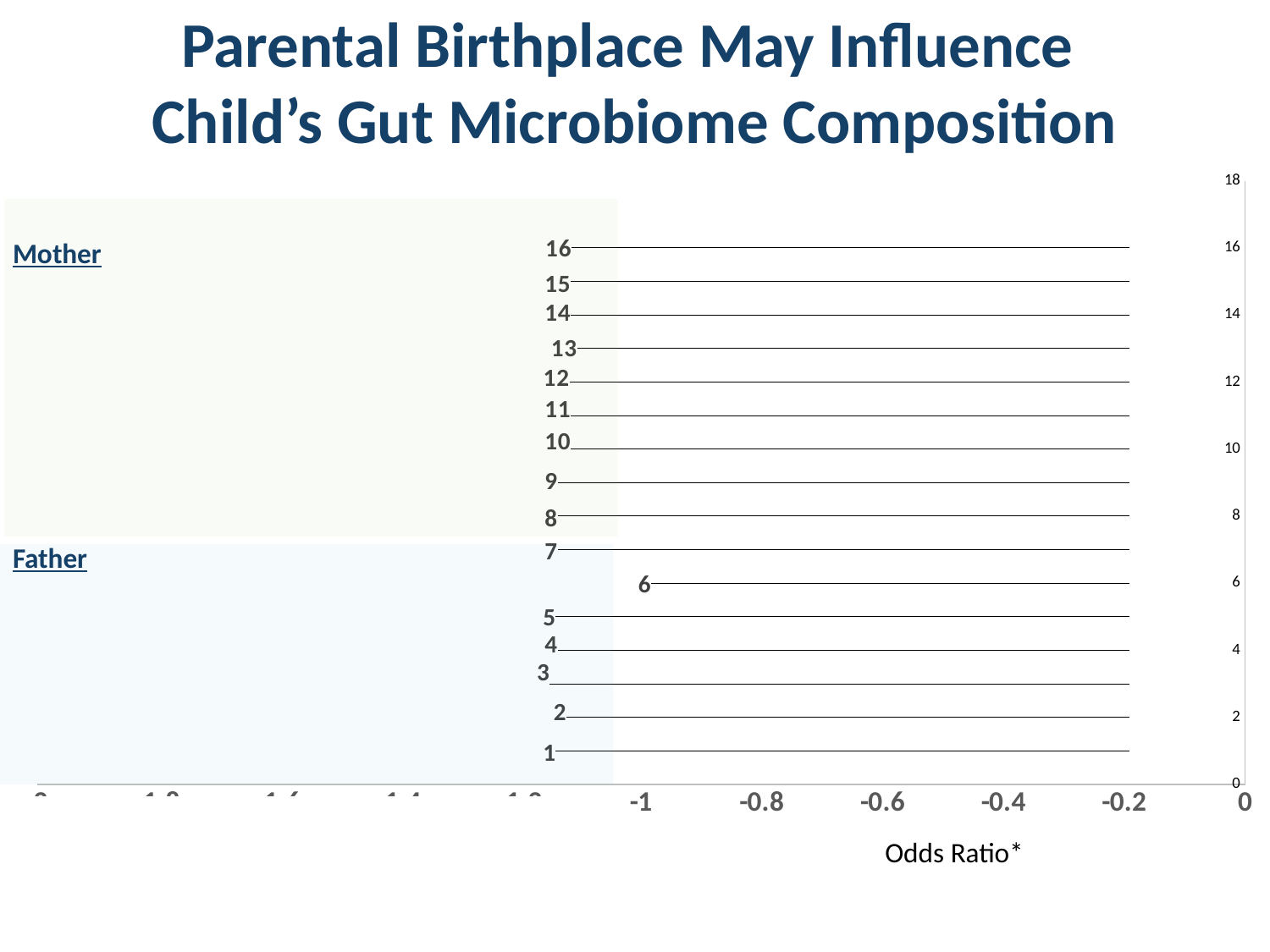

Parental Birthplace May Influence
Child’s Gut Microbiome Composition

### Chart

| Category | f_born_us    0 vs 1 | m_born_us    0 vs 1 |  |
|---|---|---|---|
Mother
Father
Odds Ratio*